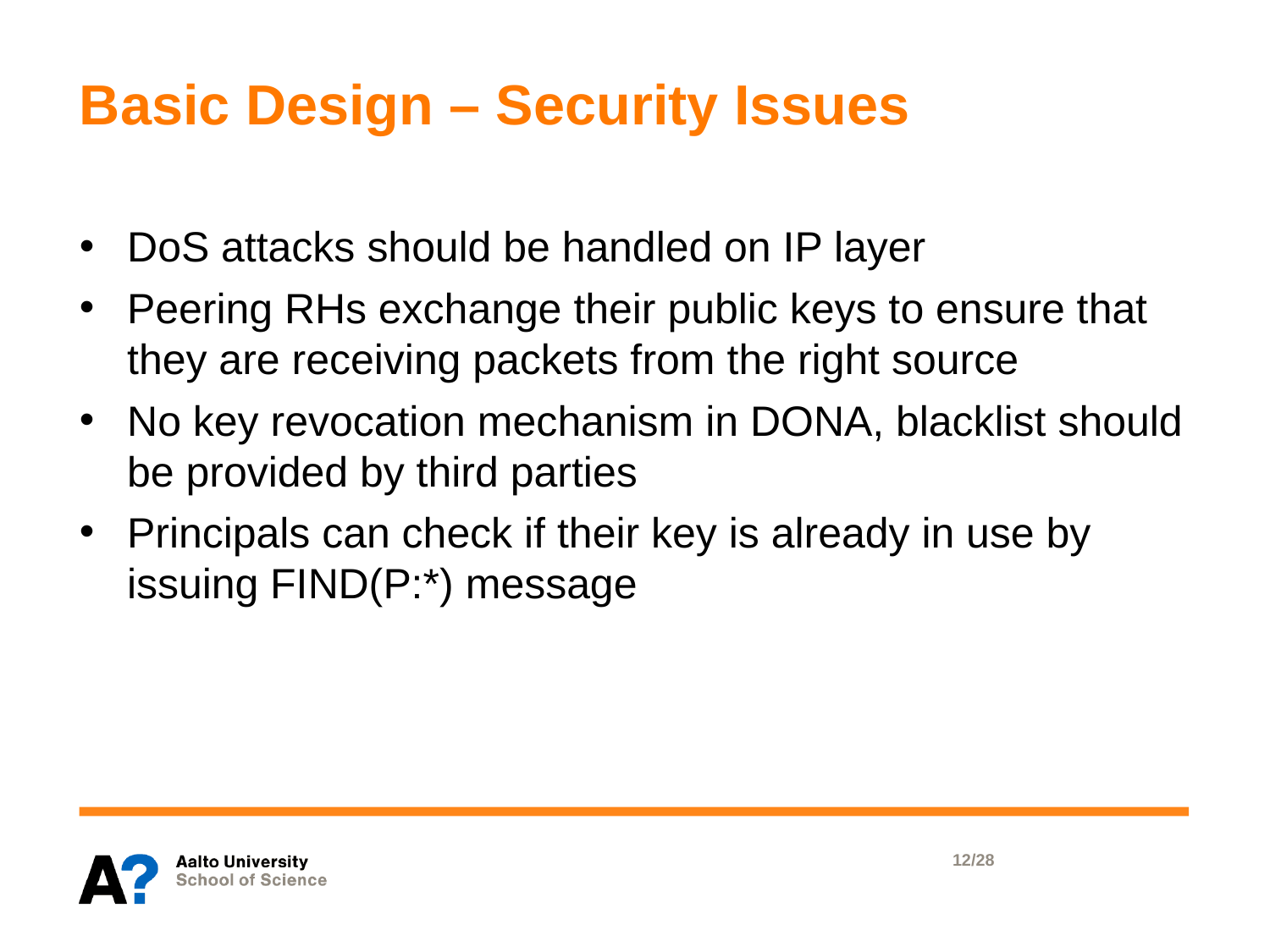

# Basic Design – Security Issues
DoS attacks should be handled on IP layer
Peering RHs exchange their public keys to ensure that they are receiving packets from the right source
No key revocation mechanism in DONA, blacklist should be provided by third parties
Principals can check if their key is already in use by issuing FIND(P:*) message

12/28